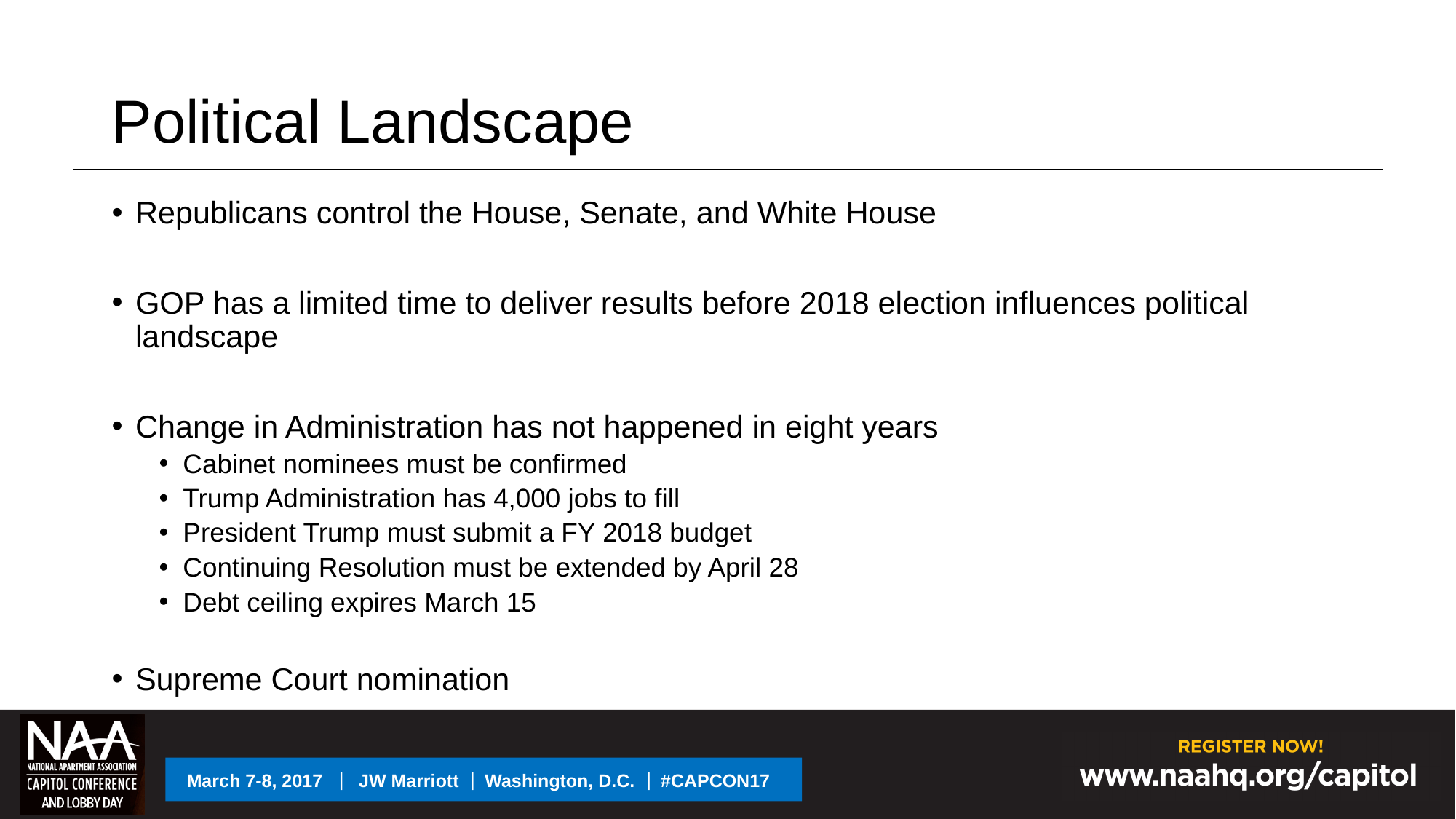

# Political Landscape
Republicans control the House, Senate, and White House

GOP has a limited time to deliver results before 2018 election influences political landscape

Change in Administration has not happened in eight years
Cabinet nominees must be confirmed
Trump Administration has 4,000 jobs to fill
President Trump must submit a FY 2018 budget
Continuing Resolution must be extended by April 28
Debt ceiling expires March 15

Supreme Court nomination